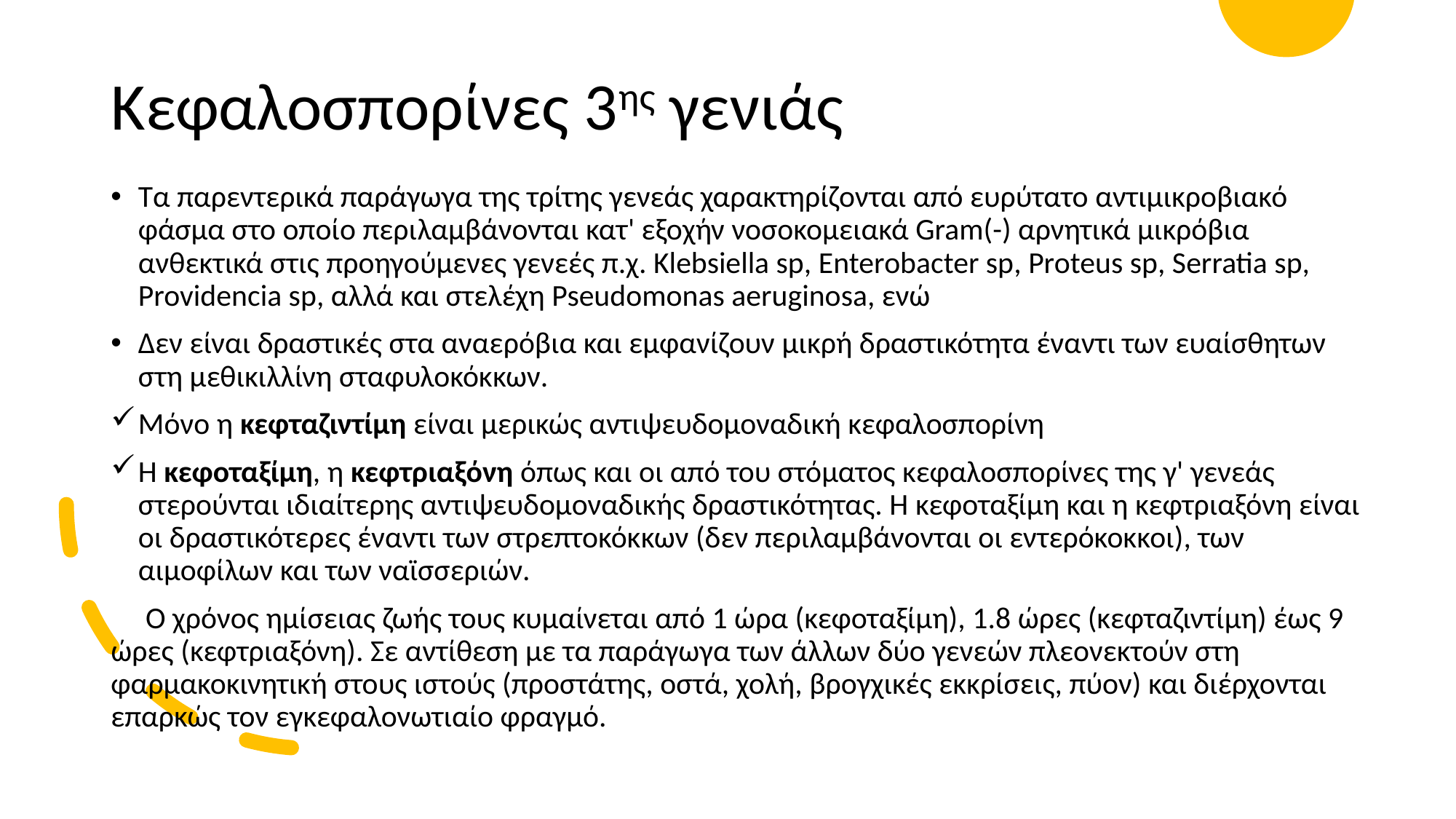

# Κεφαλοσπορίνες 3ης γενιάς
Tα παρεντερικά παράγωγα της τρίτης γενεάς χαρακτηρίζονται από ευρύτατο αντιμικροβιακό φάσμα στο οποίο περιλαμβάνονται κατ' εξοχήν νοσοκομειακά Gram(-) αρνητικά μικρόβια ανθεκτικά στις προηγούμενες γενεές π.χ. Klebsiella sp, Enterobacter sp, Proteus sp, Serratia sp, Providencia sp, αλλά και στελέχη Pseudomonas aeruginosa, ενώ
Δεν είναι δραστικές στα αναερόβια και εμφανίζουν μικρή δραστικότητα έναντι των ευαίσθητων στη μεθικιλλίνη σταφυλοκόκκων.
Μόνο η κεφταζιντίμη είναι μερικώς αντιψευδομοναδική κεφαλοσπορίνη
Η κεφοταξίμη, η κεφτριαξόνη όπως και οι από του στόματος κεφαλοσπορίνες της γ' γενεάς στερούνται ιδιαίτερης αντιψευδομοναδικής δραστικότητας. H κεφοταξίμη και η κεφτριαξόνη είναι οι δραστικότερες έναντι των στρεπτοκόκκων (δεν περιλαμβάνονται οι εντερόκοκκοι), των αιμοφίλων και των ναϊσσεριών.
     O χρόνος ημίσειας ζωής τους κυμαίνεται από 1 ώρα (κεφοταξίμη), 1.8 ώρες (κεφταζιντίμη) έως 9 ώρες (κεφτριαξόνη). Σε αντίθεση με τα παράγωγα των άλλων δύο γενεών πλεονεκτούν στη φαρμακοκινητική στους ιστούς (προστάτης, οστά, χολή, βρογχικές εκκρίσεις, πύον) και διέρχονται επαρκώς τον εγκεφαλονωτιαίο φραγμό.